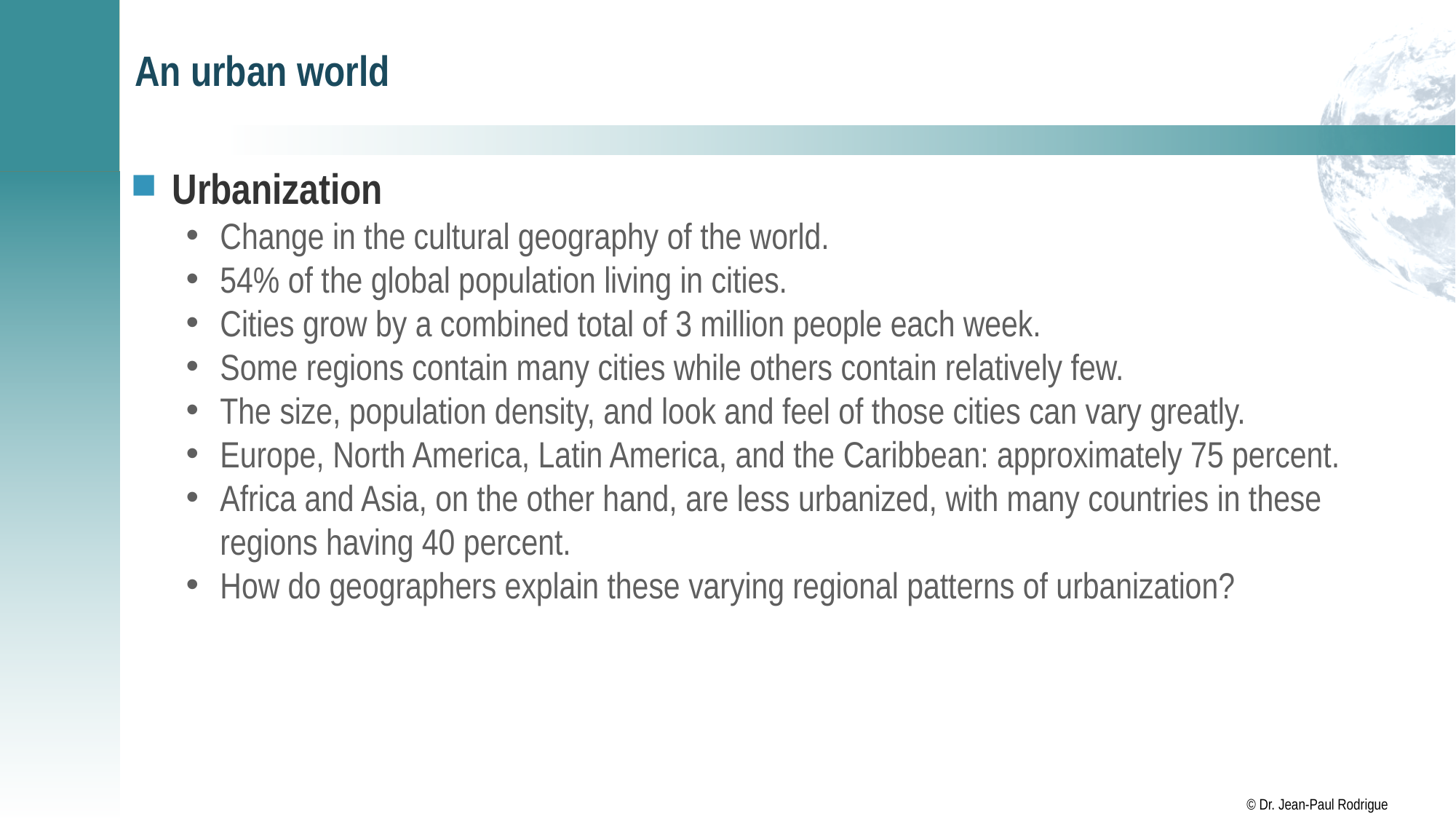

# An urban world
Urbanization
Change in the cultural geography of the world.
54% of the global population living in cities.
Cities grow by a combined total of 3 million people each week.
Some regions contain many cities while others contain relatively few.
The size, population density, and look and feel of those cities can vary greatly.
Europe, North America, Latin America, and the Caribbean: approximately 75 percent.
Africa and Asia, on the other hand, are less urbanized, with many countries in these regions having 40 percent.
How do geographers explain these varying regional patterns of urbanization?